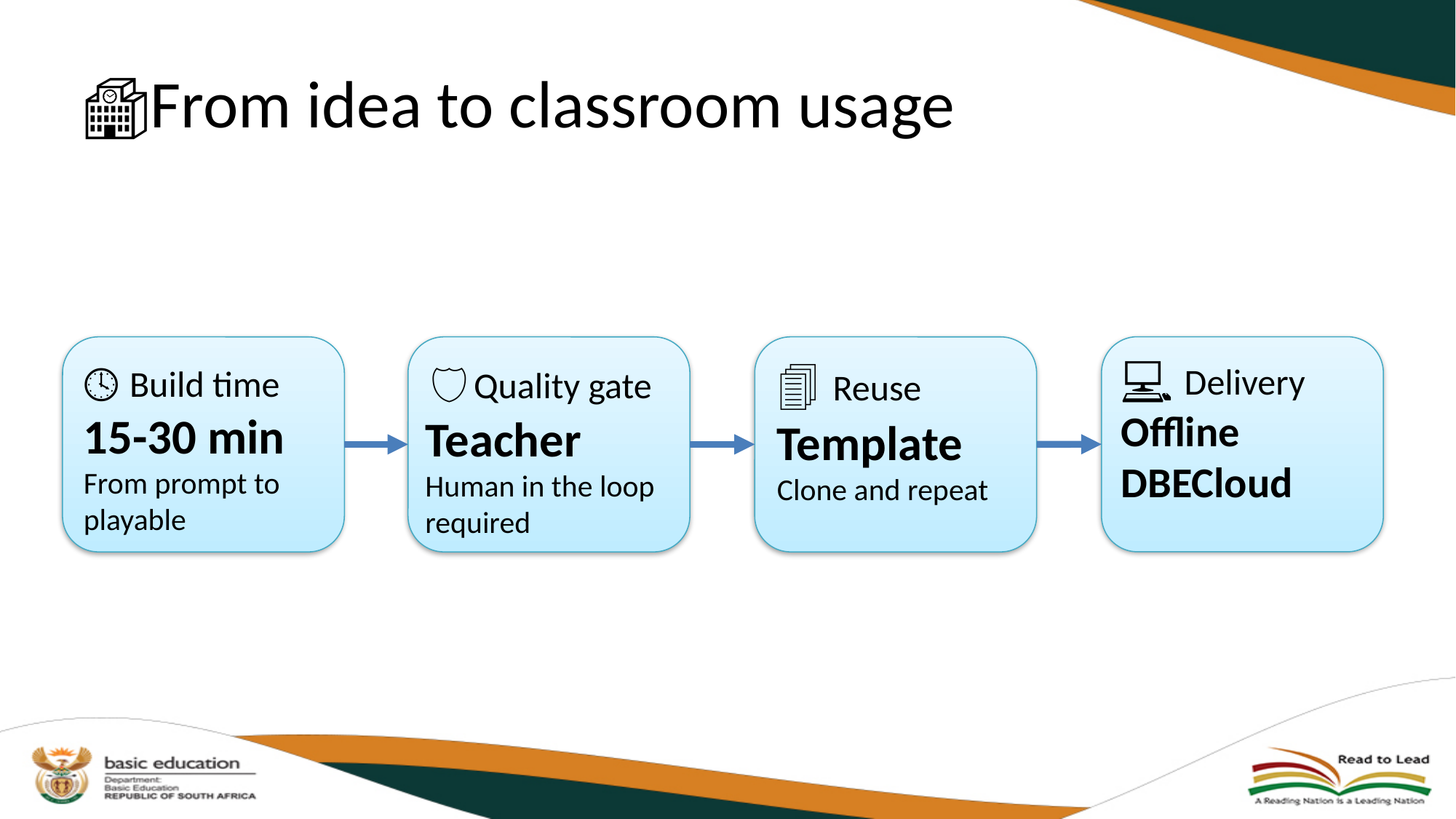

# 🏫From idea to classroom usage

💻 Delivery
Offline
DBECloud

🕓 Build time
15-30 min
From prompt to playable

🛡️Quality gate
Teacher
Human in the loop required

🗐 Reuse
Template
Clone and repeat